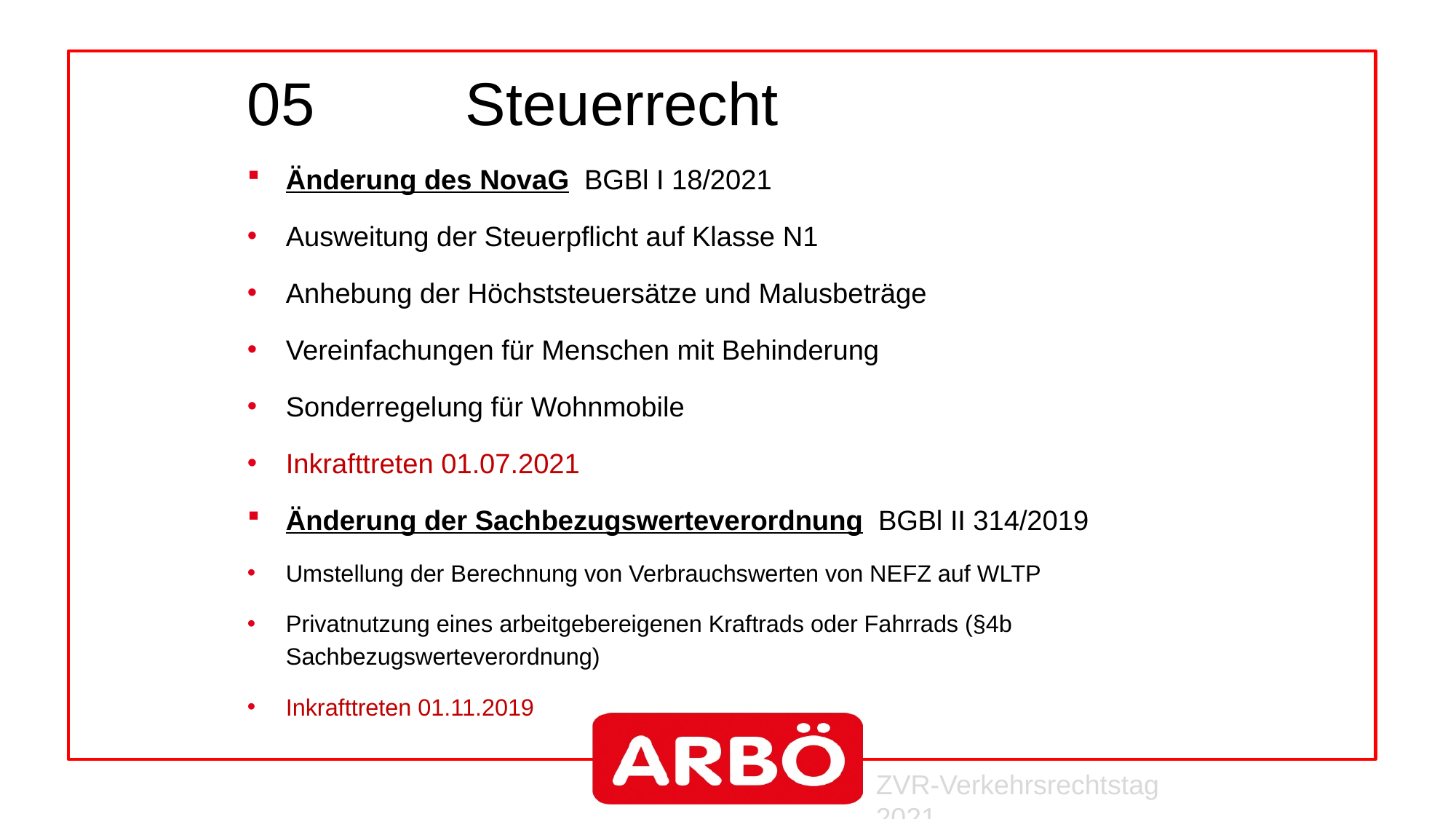

# 05		Steuerrecht
Änderung des NovaG  BGBl I 18/2021
Ausweitung der Steuerpflicht auf Klasse N1
Anhebung der Höchststeuersätze und Malusbeträge
Vereinfachungen für Menschen mit Behinderung
Sonderregelung für Wohnmobile
Inkrafttreten 01.07.2021
Änderung der Sachbezugswerteverordnung  BGBl II 314/2019
Umstellung der Berechnung von Verbrauchswerten von NEFZ auf WLTP
Privatnutzung eines arbeitgebereigenen Kraftrads oder Fahrrads (§4b Sachbezugswerteverordnung)
Inkrafttreten 01.11.2019

ZVR-Verkehrsrechtstag 2021